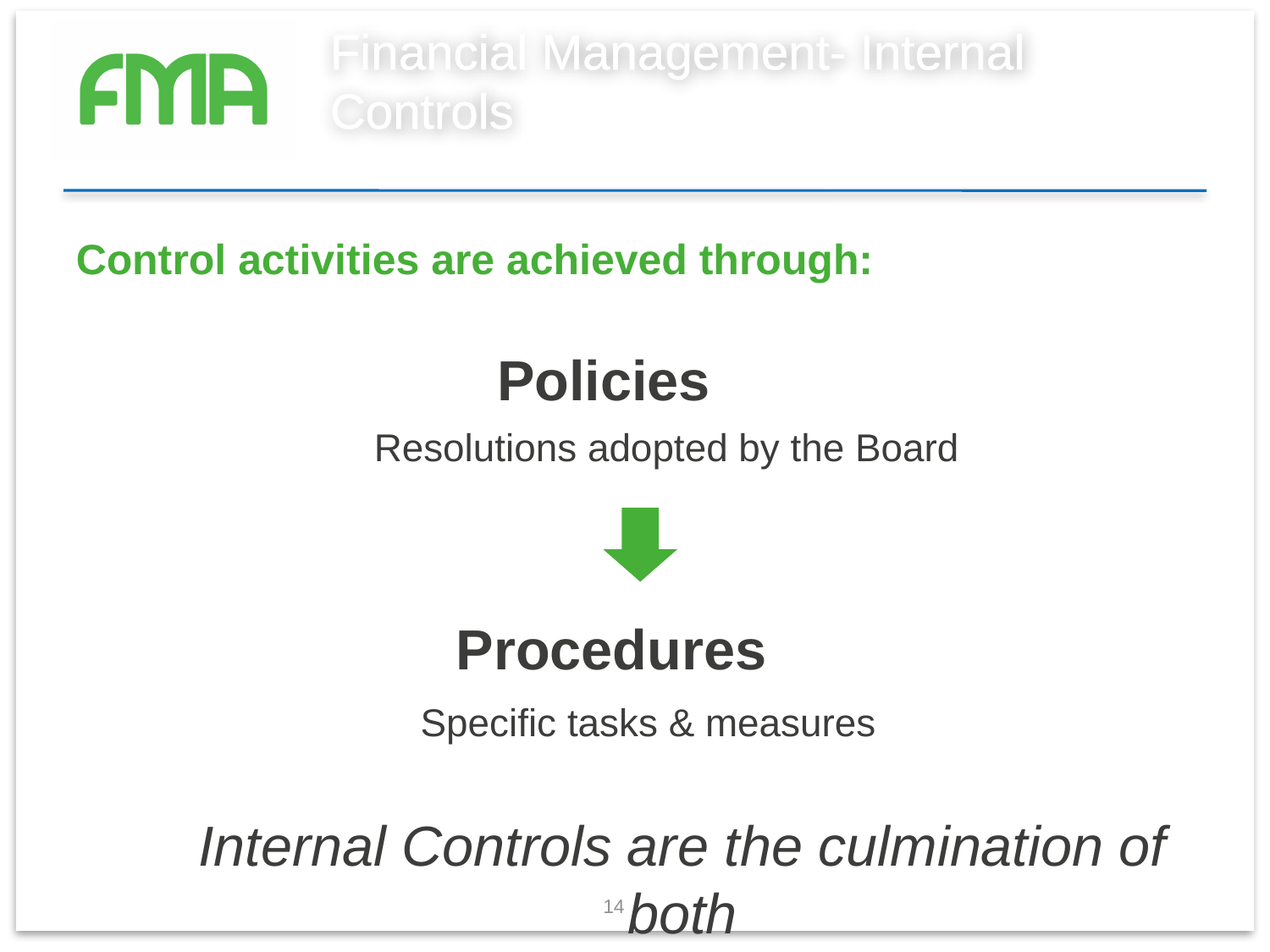

# Financial Management- Internal Controls
Control activities are achieved through:
Policies
Resolutions adopted by the Board

Procedures
 Specific tasks & measures
Internal Controls are the culmination of both